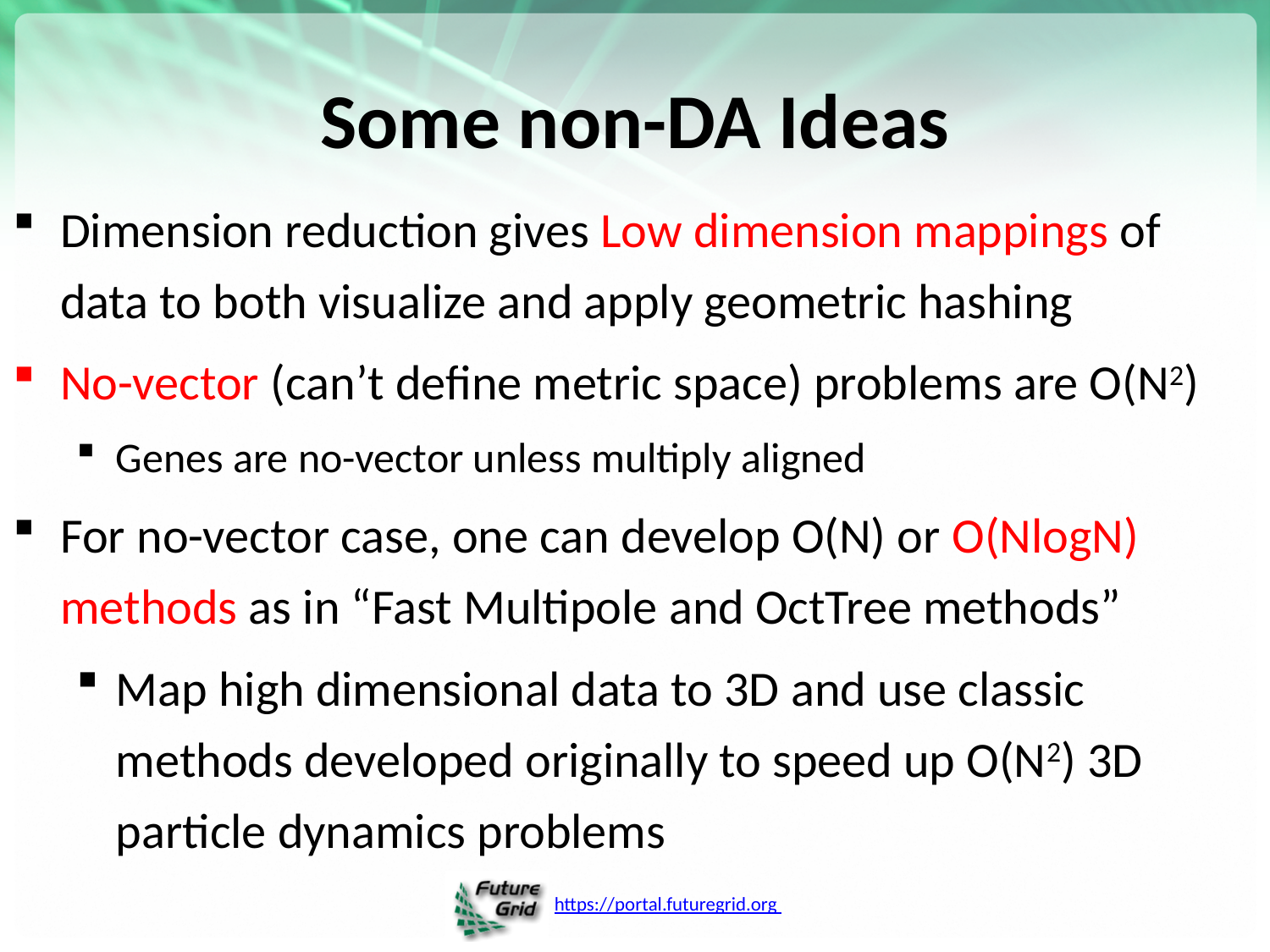

# Some non-DA Ideas
Dimension reduction gives Low dimension mappings of data to both visualize and apply geometric hashing
No-vector (can’t define metric space) problems are O(N2)
Genes are no-vector unless multiply aligned
For no-vector case, one can develop O(N) or O(NlogN) methods as in “Fast Multipole and OctTree methods”
Map high dimensional data to 3D and use classic methods developed originally to speed up O(N2) 3D particle dynamics problems